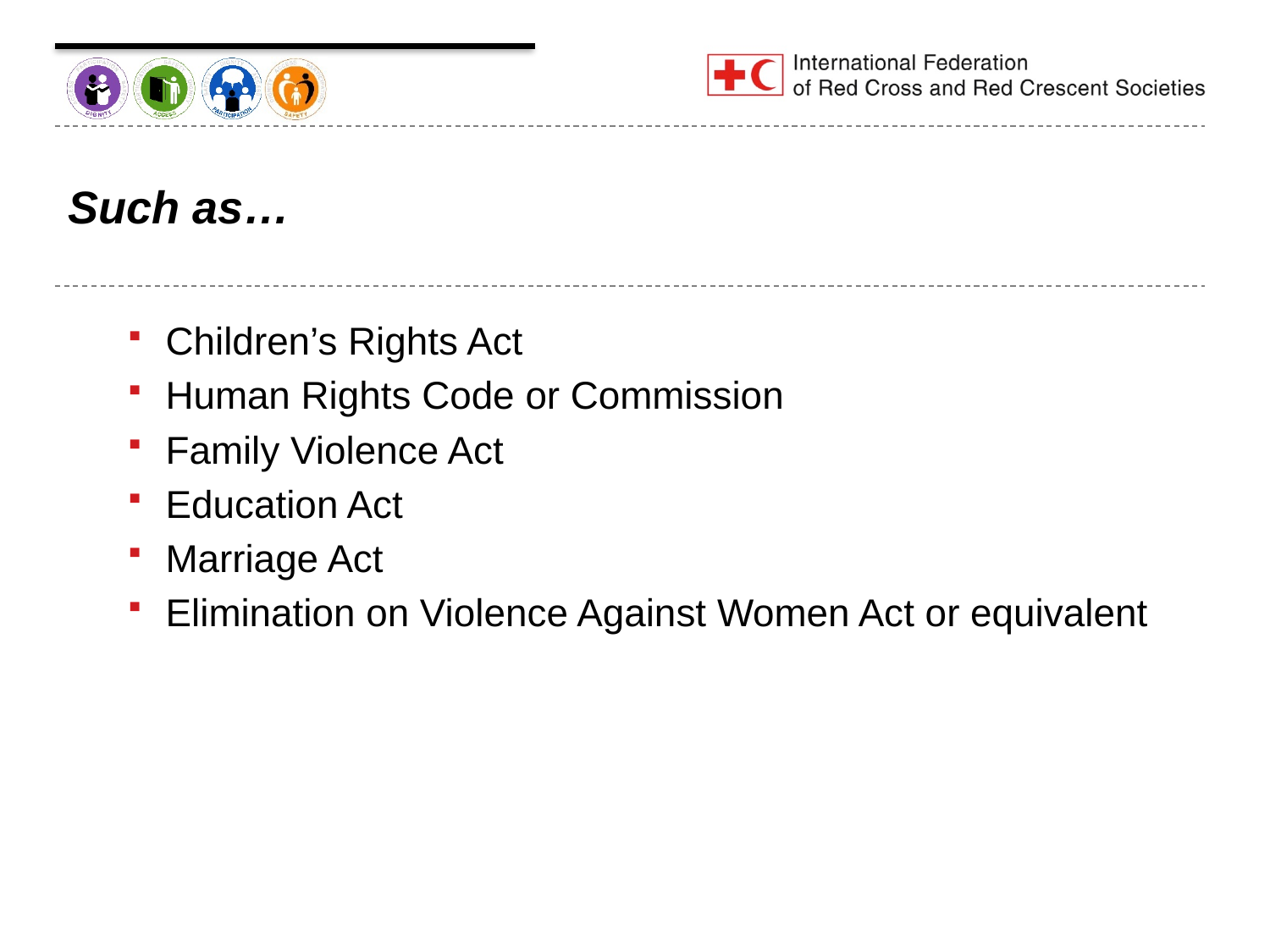

# Such as…
Children’s Rights Act
Human Rights Code or Commission
Family Violence Act
Education Act
Marriage Act
Elimination on Violence Against Women Act or equivalent